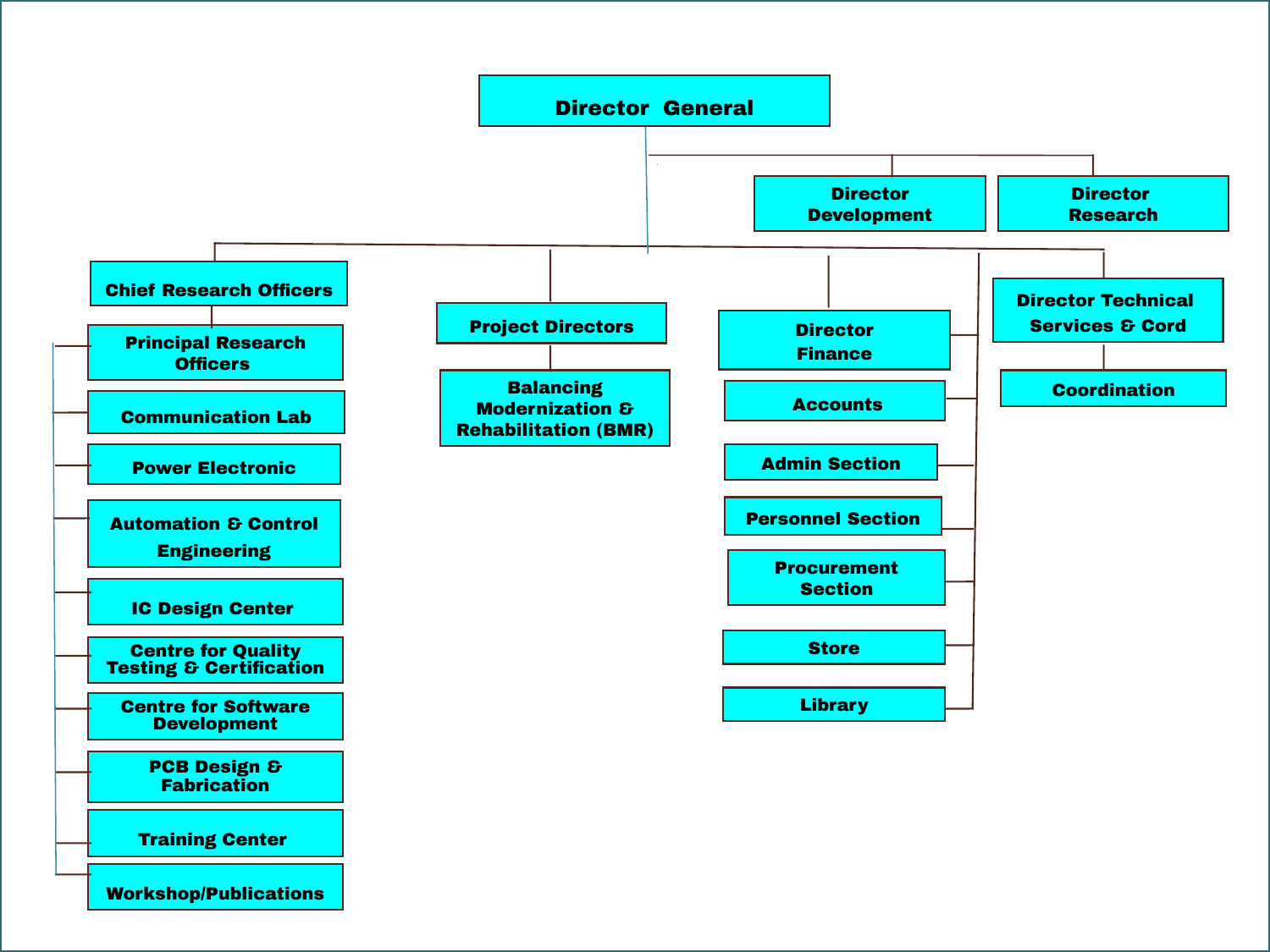

Director  General

Director Development
Director
Research

Chief Research Officers
Director Technical  Services & Cord
Project Directors

Director
Finance
Principal Research Officers

Balancing Modernization & Rehabilitation (BMR)
Coordination
  Accounts
Communication Lab

Power Electronic
Admin Section

Personnel Section
Automation & Control Engineering

Procurement Section
IC Design Center

Store
Centre for Quality Testing & Certification

Library
Centre for Software Development

PCB Design & Fabrication

Training Center

Workshop/Publications